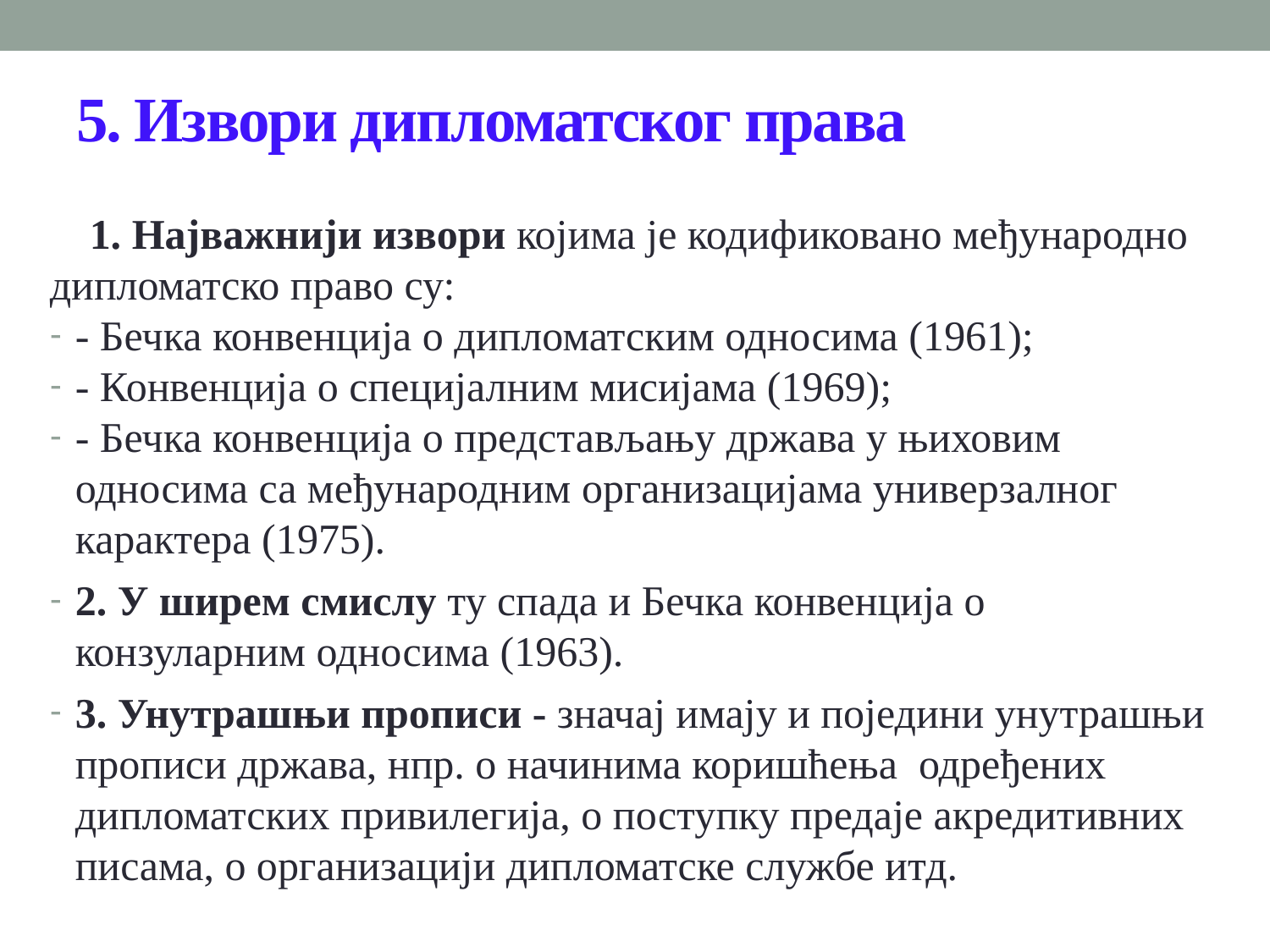

# 5. Извори дипломатског права
1. Најважнији извори којима је кодификовано међународно дипломатско право су:
- Бечка конвенција о дипломатским односима (1961);
- Конвенција о специјалним мисијама (1969);
- Бечка конвенција о представљању држава у њиховим односима са међународним организацијама универзалног карактера (1975).
2. У ширем смислу ту спада и Бечка конвенција о конзуларним односима (1963).
3. Унутрашњи прописи - значај имају и поједини унутрашњи прописи држава, нпр. о начинима коришћења  одређених дипломатских привилегија, о поступку предаје акредитивних писама, о организацији дипломатске службе итд.